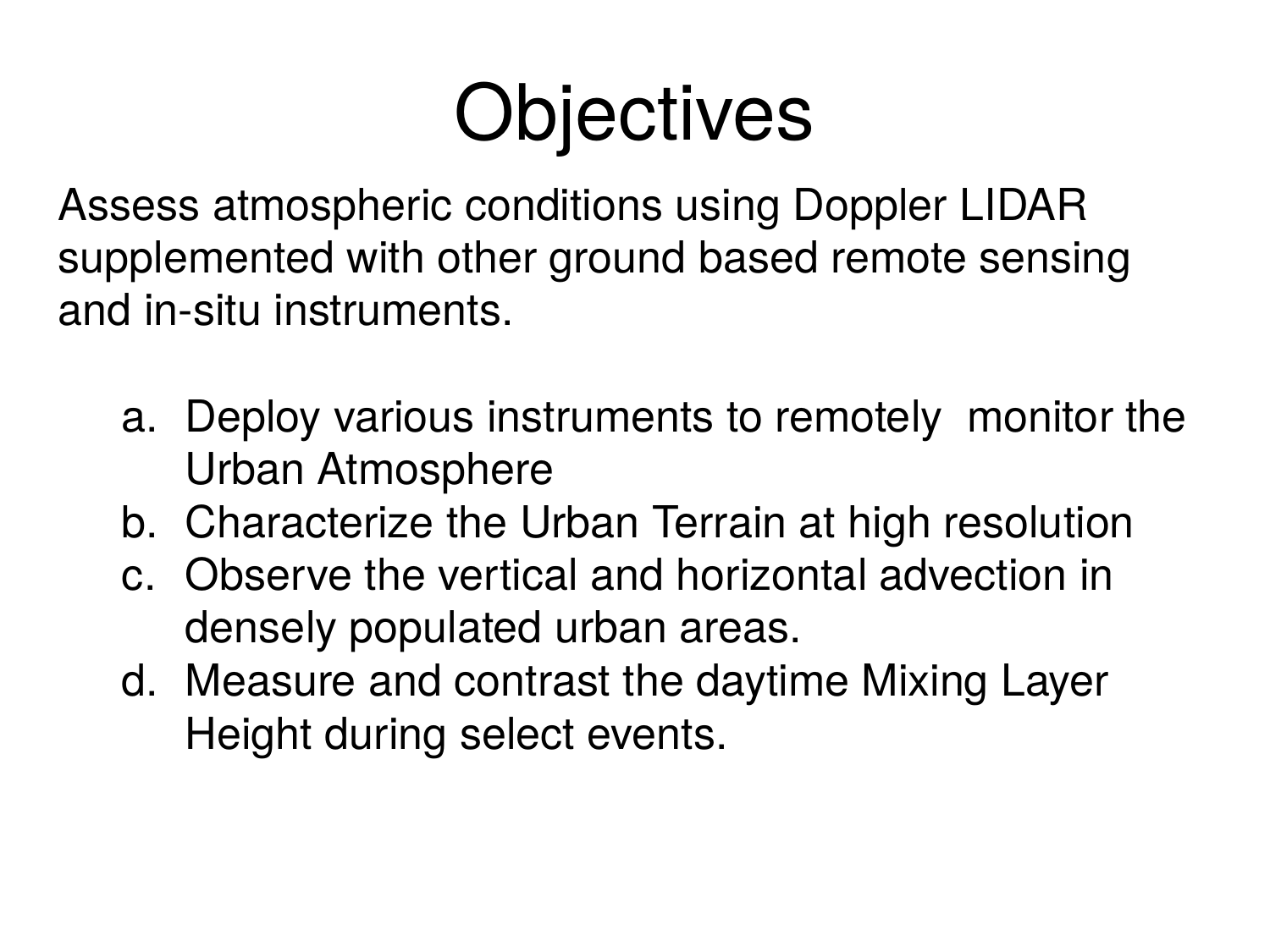

# Objectives
Assess atmospheric conditions using Doppler LIDAR supplemented with other ground based remote sensing and in-situ instruments.

Deploy various instruments to remotely  monitor the Urban Atmosphere
Characterize the Urban Terrain at high resolution
Observe the vertical and horizontal advection in densely populated urban areas.
Measure and contrast the daytime Mixing Layer Height during select events.